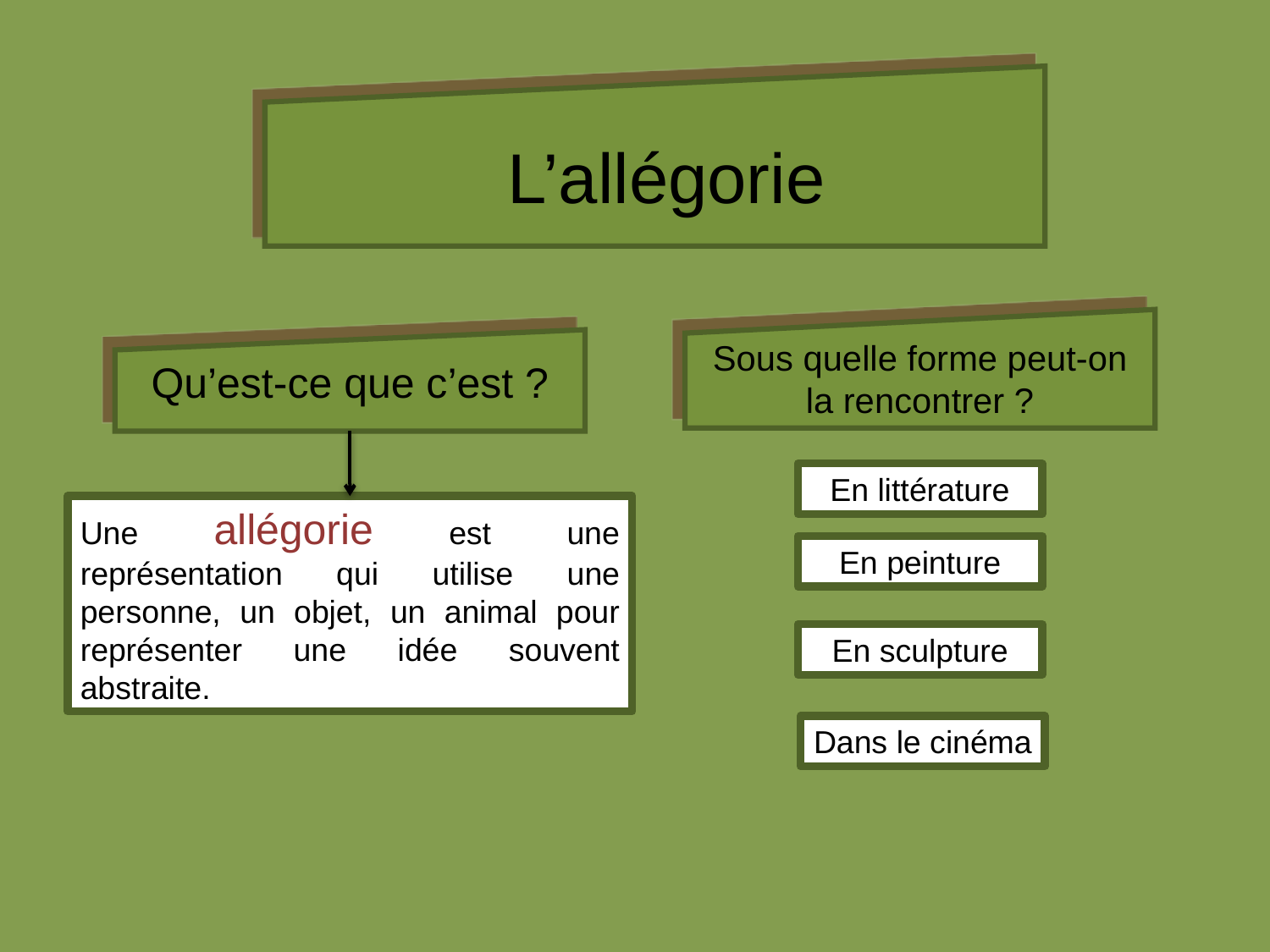

L’allégorie

Sous quelle forme peut-on la rencontrer ?
Qu’est-ce que c’est ?
En littérature
Une allégorie est une représentation qui utilise une personne, un objet, un animal pour représenter une idée souvent abstraite.
En peinture
En sculpture
Dans le cinéma